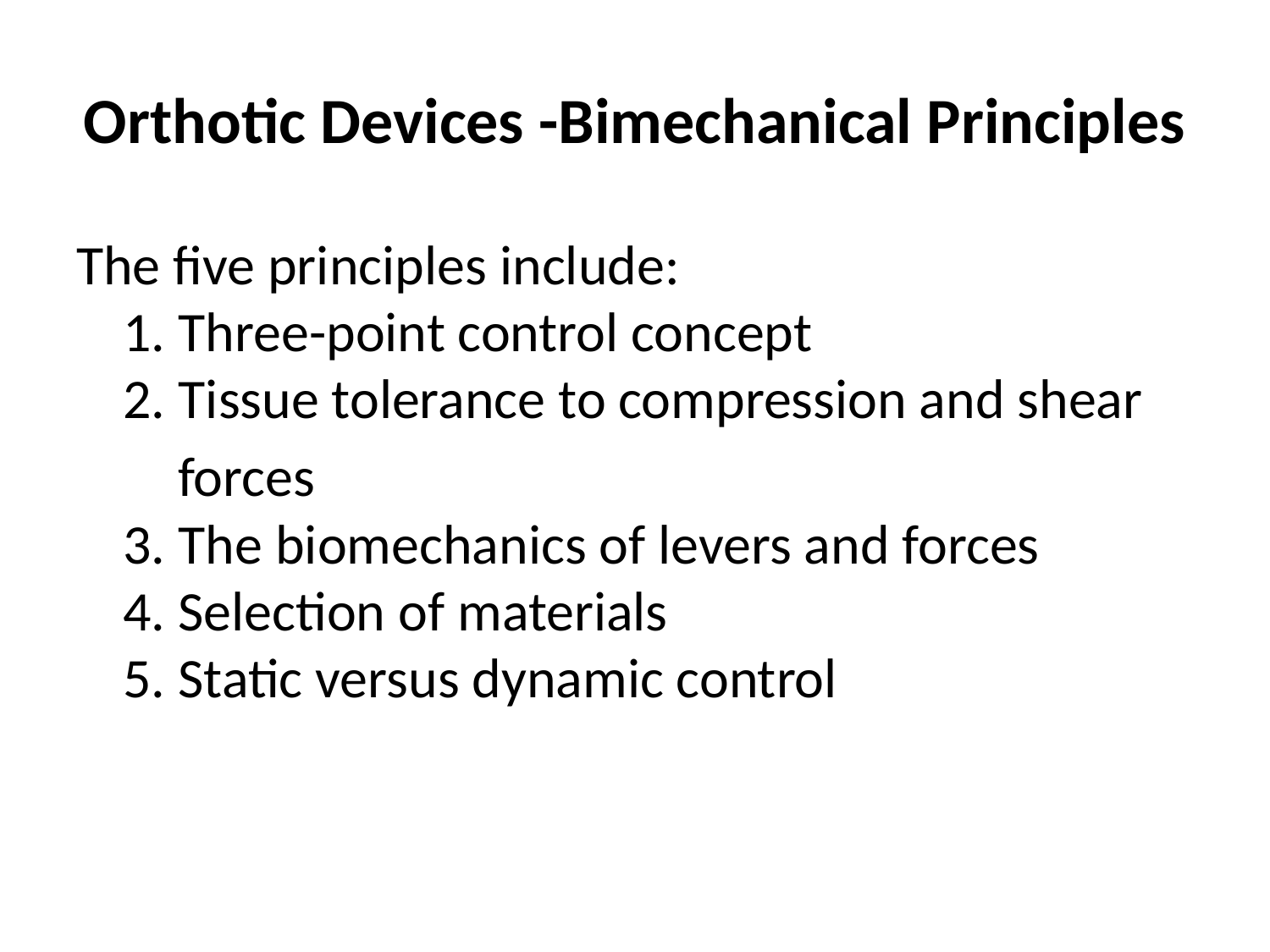

# Orthotic Devices -Bimechanical Principles
The five principles include:
1. Three-point control concept
2. Tissue tolerance to compression and shear
        forces
3. The biomechanics of levers and forces
4. Selection of materials
5. Static versus dynamic control